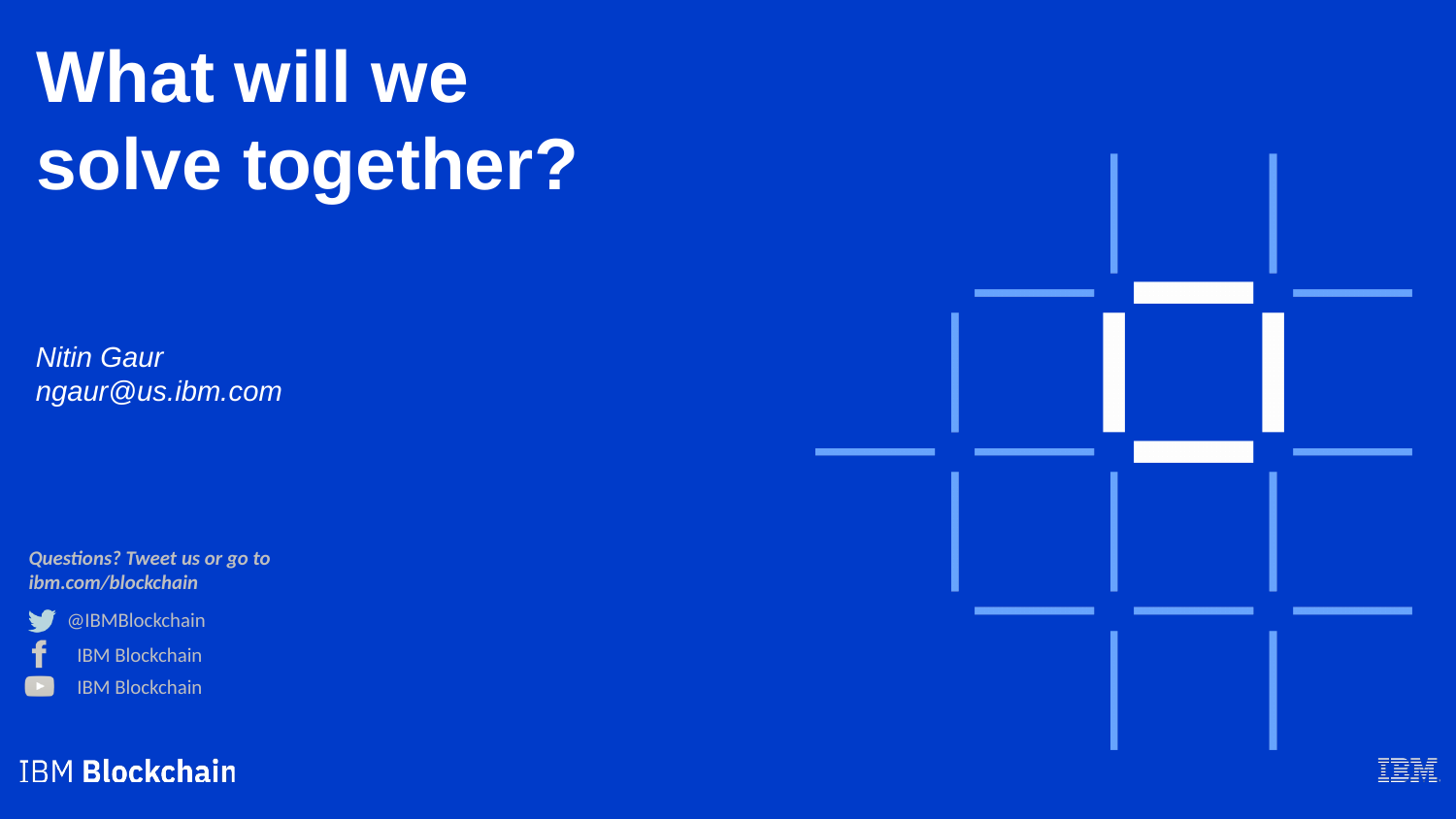

What will we solve together?
Nitin Gaur
ngaur@us.ibm.com